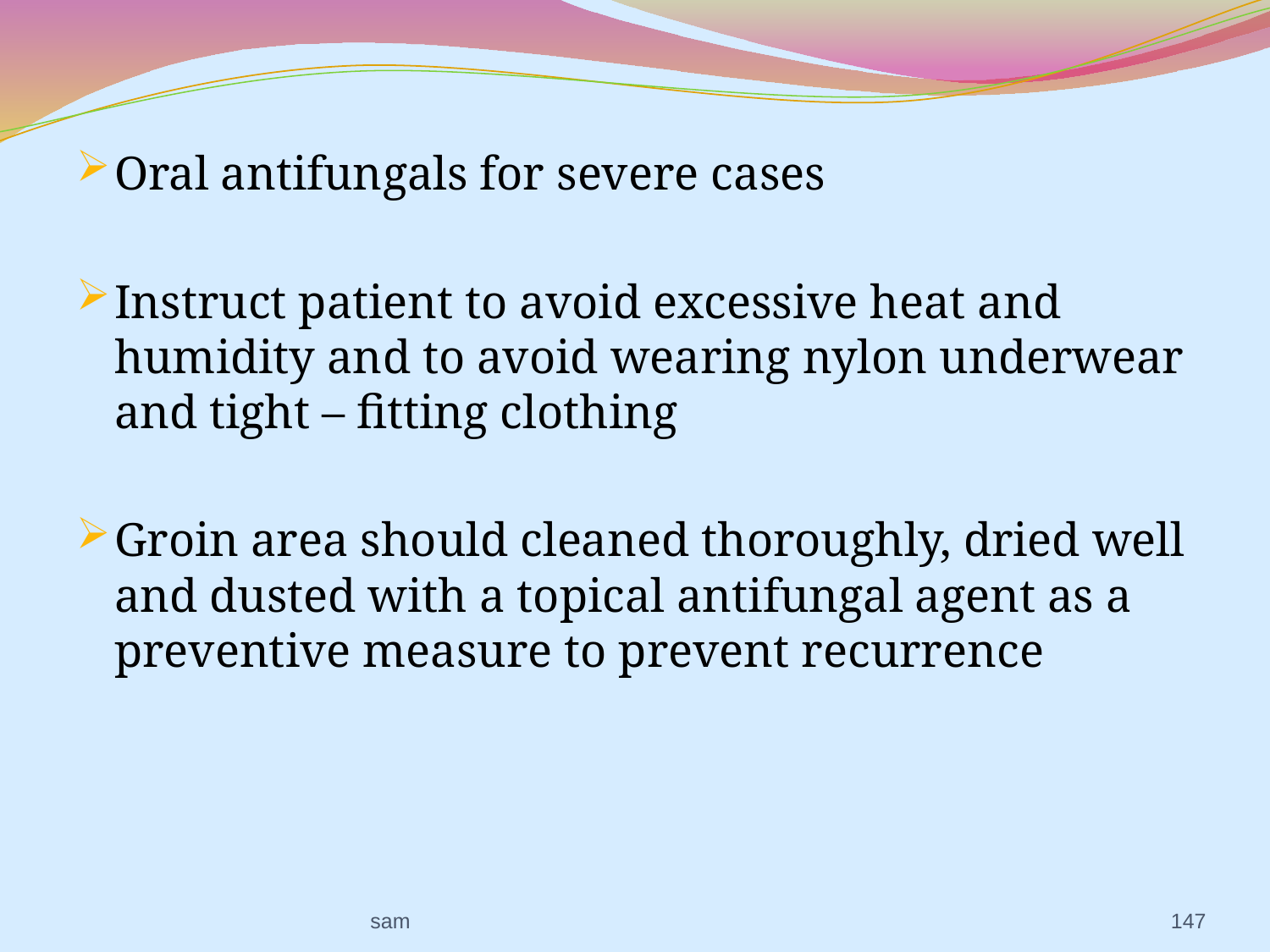

Oral antifungals for severe cases

Instruct patient to avoid excessive heat and humidity and to avoid wearing nylon underwear and tight – fitting clothing

Groin area should cleaned thoroughly, dried well and dusted with a topical antifungal agent as a preventive measure to prevent recurrence
sam
147